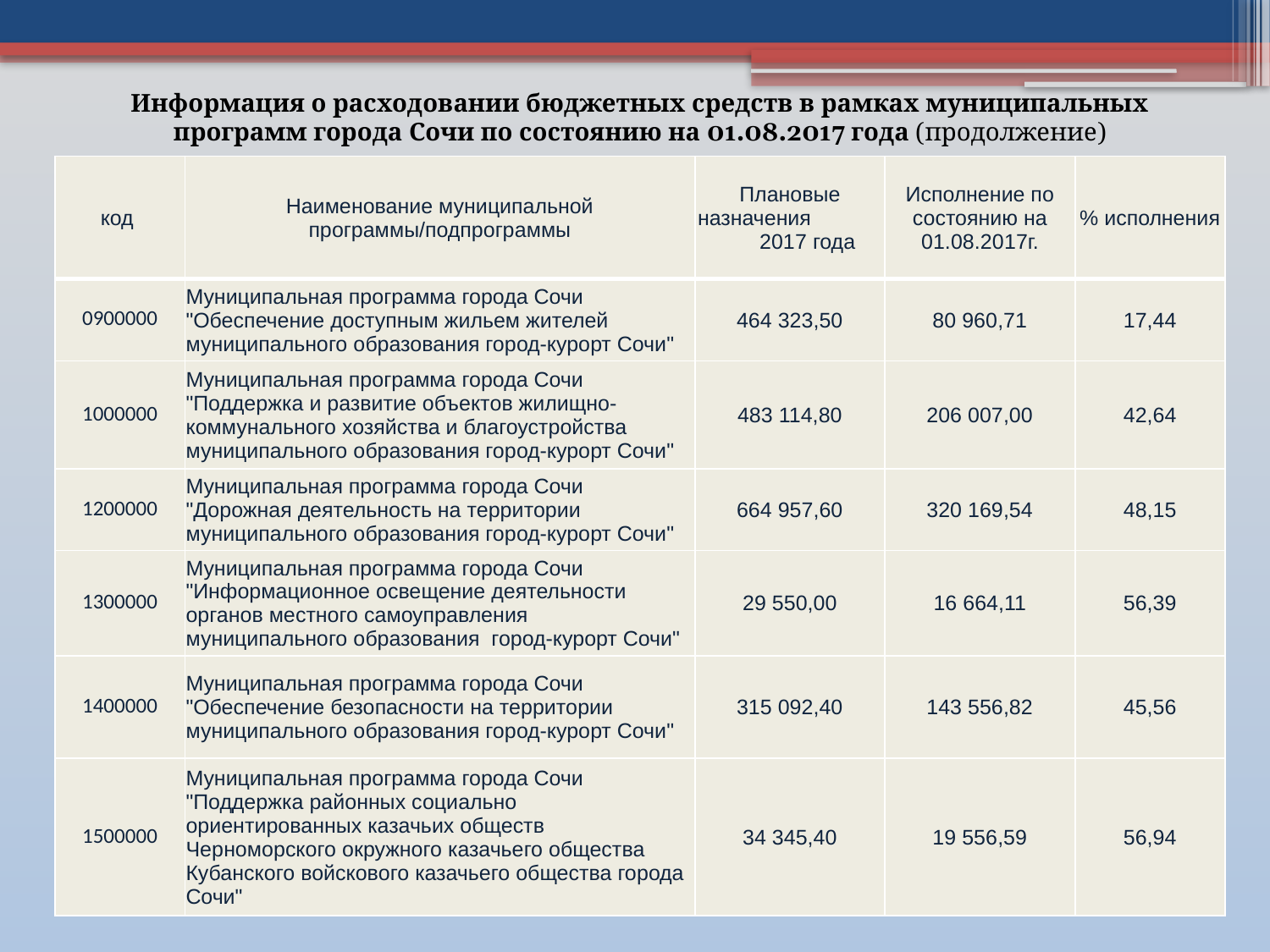

Информация о расходовании бюджетных средств в рамках муниципальных программ города Сочи по состоянию на 01.08.2017 года (продолжение)
| код | Наименование муниципальной программы/подпрограммы | Плановые назначения 2017 года | Исполнение по состоянию на 01.08.2017г. | % исполнения |
| --- | --- | --- | --- | --- |
| 0900000 | Муниципальная программа города Сочи "Обеспечение доступным жильем жителей муниципального образования город-курорт Сочи" | 464 323,50 | 80 960,71 | 17,44 |
| 1000000 | Муниципальная программа города Сочи "Поддержка и развитие объектов жилищно-коммунального хозяйства и благоустройства муниципального образования город-курорт Сочи" | 483 114,80 | 206 007,00 | 42,64 |
| 1200000 | Муниципальная программа города Сочи "Дорожная деятельность на территории муниципального образования город-курорт Сочи" | 664 957,60 | 320 169,54 | 48,15 |
| 1300000 | Муниципальная программа города Сочи "Информационное освещение деятельности органов местного самоуправления муниципального образования город-курорт Сочи" | 29 550,00 | 16 664,11 | 56,39 |
| 1400000 | Муниципальная программа города Сочи "Обеспечение безопасности на территории муниципального образования город-курорт Сочи" | 315 092,40 | 143 556,82 | 45,56 |
| 1500000 | Муниципальная программа города Сочи "Поддержка районных социально ориентированных казачьих обществ Черноморского окружного казачьего общества Кубанского войскового казачьего общества города Сочи" | 34 345,40 | 19 556,59 | 56,94 |